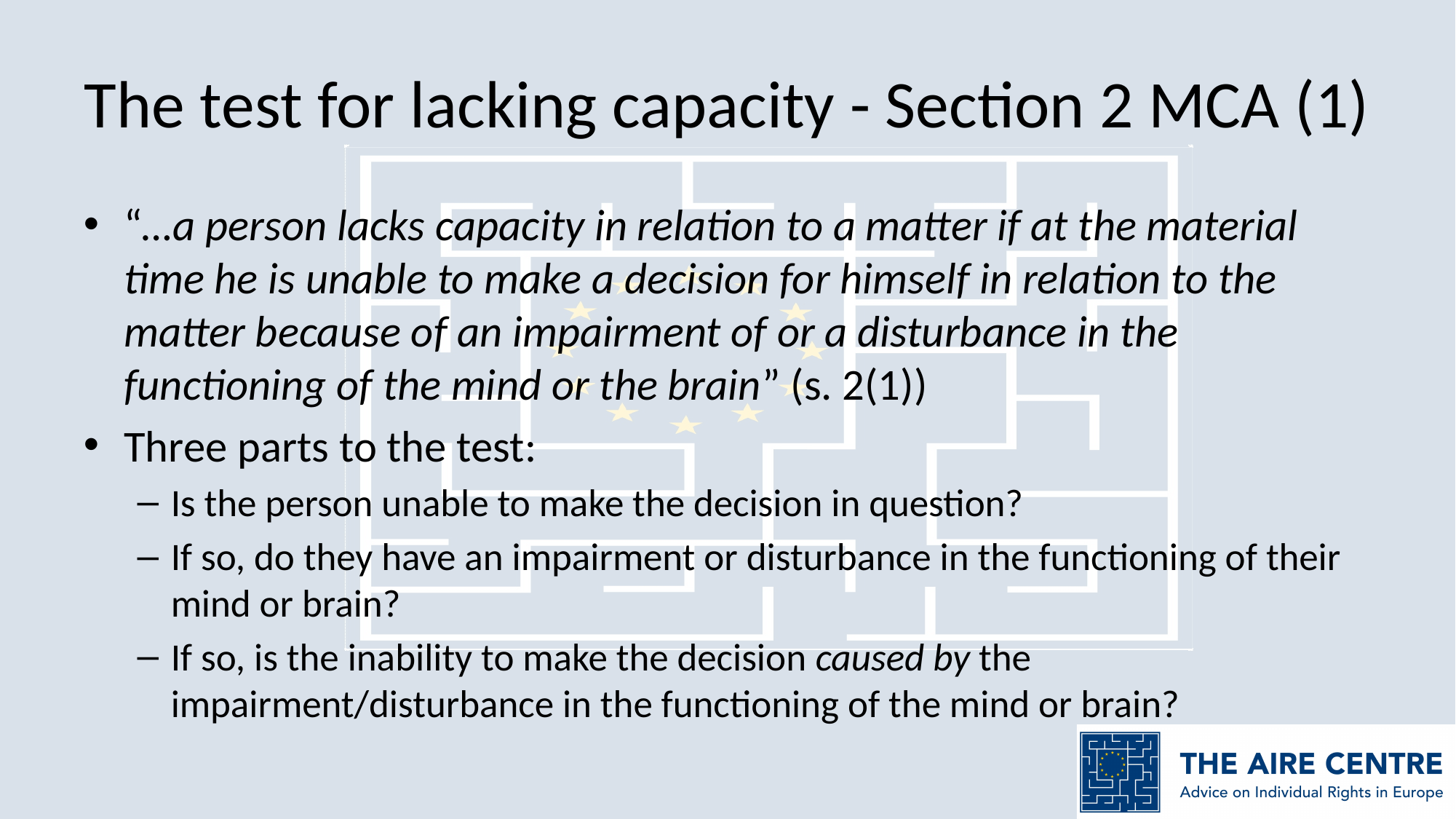

# The test for lacking capacity - Section 2 MCA (1)
“…a person lacks capacity in relation to a matter if at the material time he is unable to make a decision for himself in relation to the matter because of an impairment of or a disturbance in the functioning of the mind or the brain” (s. 2(1))
Three parts to the test:
Is the person unable to make the decision in question?
If so, do they have an impairment or disturbance in the functioning of their mind or brain?
If so, is the inability to make the decision caused by the impairment/disturbance in the functioning of the mind or brain?